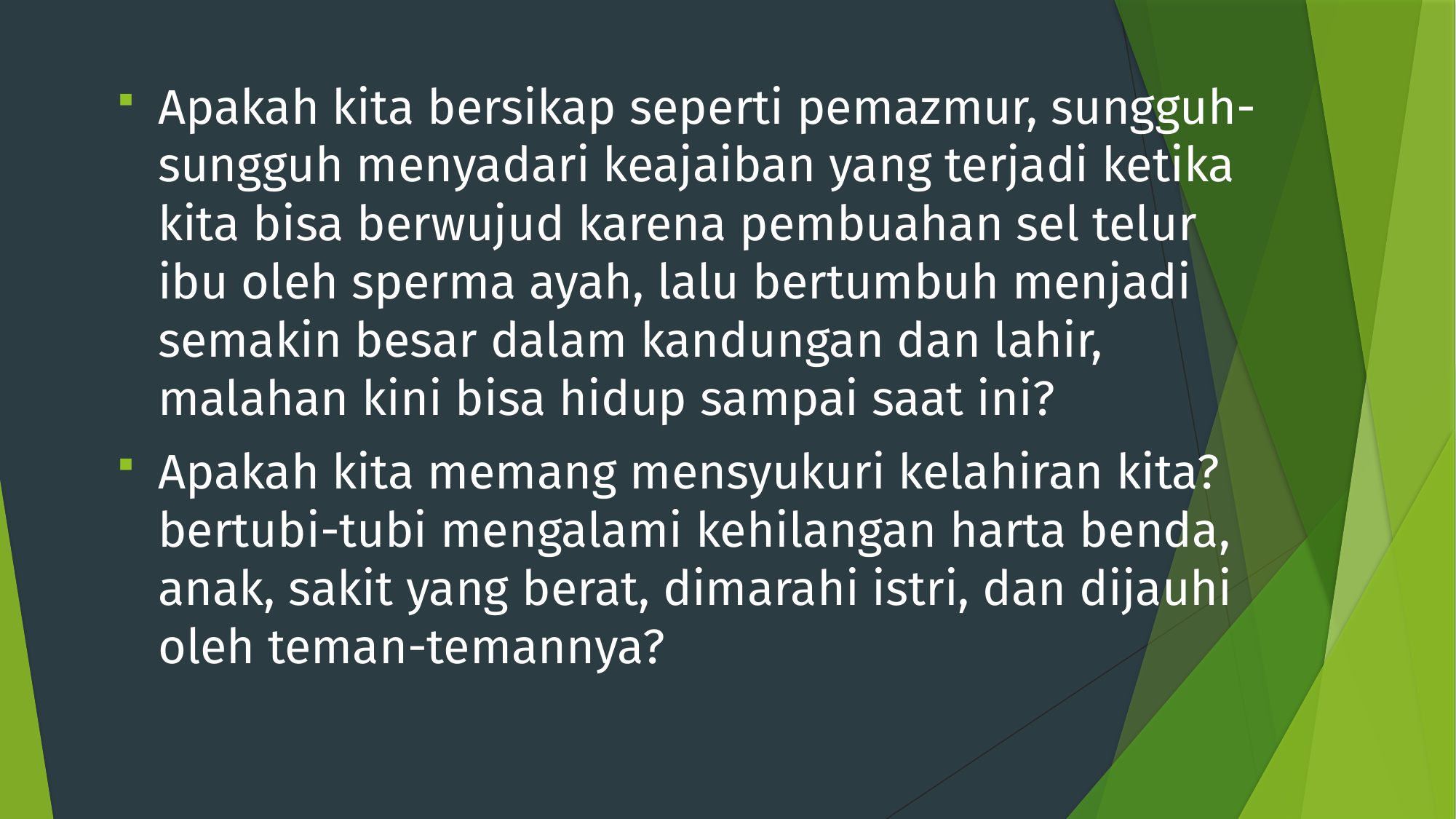

Apakah kita bersikap seperti pemazmur, sungguh-sungguh menyadari keajaiban yang terjadi ketika kita bisa berwujud karena pembuahan sel telur ibu oleh sperma ayah, lalu bertumbuh menjadi semakin besar dalam kandungan dan lahir, malahan kini bisa hidup sampai saat ini?
Apakah kita memang mensyukuri kelahiran kita? bertubi-tubi mengalami kehilangan harta benda, anak, sakit yang berat, dimarahi istri, dan dijauhi oleh teman-temannya?